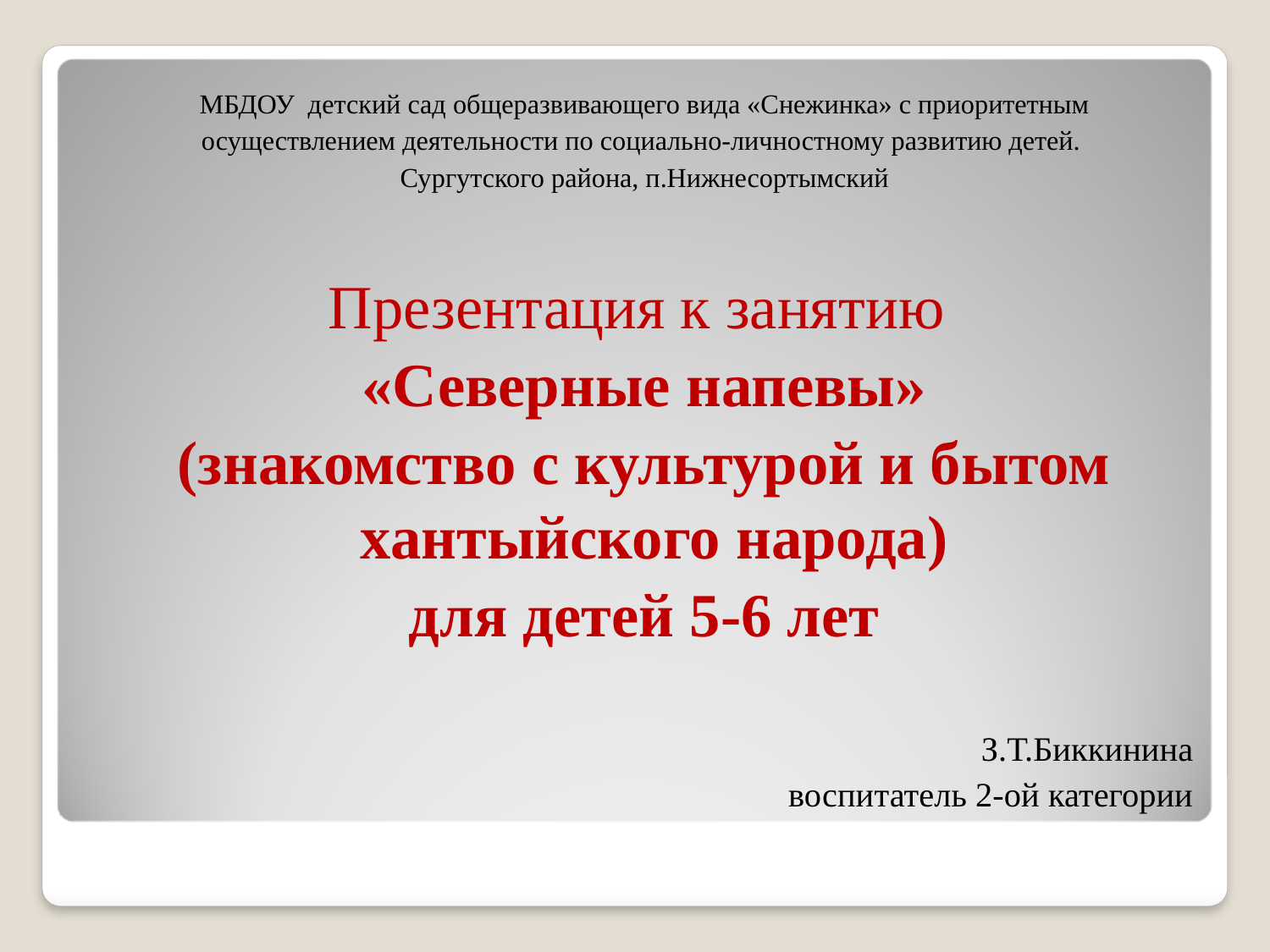

МБДОУ  детский сад общеразвивающего вида «Снежинка» с приоритетным
осуществлением деятельности по социально-личностному развитию детей.
Сургутского района, п.Нижнесортымский

Презентация к занятию
«Северные напевы»
(знакомство с культурой и бытом хантыйского народа)
для детей 5-6 лет

  З.Т.Биккинина
воспитатель 2-ой категории